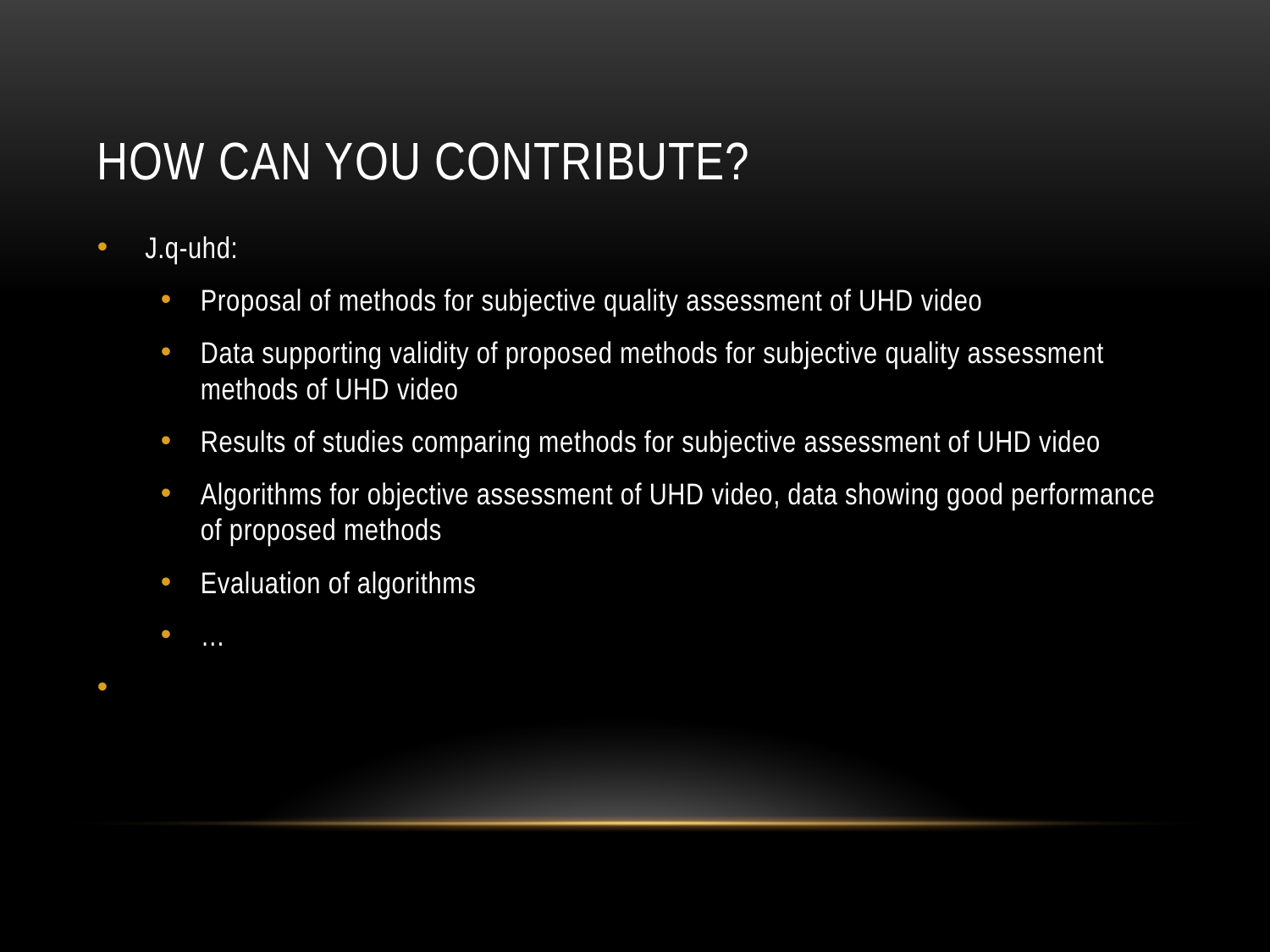

# How can you contribute?
J.q-uhd:
Proposal of methods for subjective quality assessment of UHD video
Data supporting validity of proposed methods for subjective quality assessment methods of UHD video
Results of studies comparing methods for subjective assessment of UHD video
Algorithms for objective assessment of UHD video, data showing good performance of proposed methods
Evaluation of algorithms
…